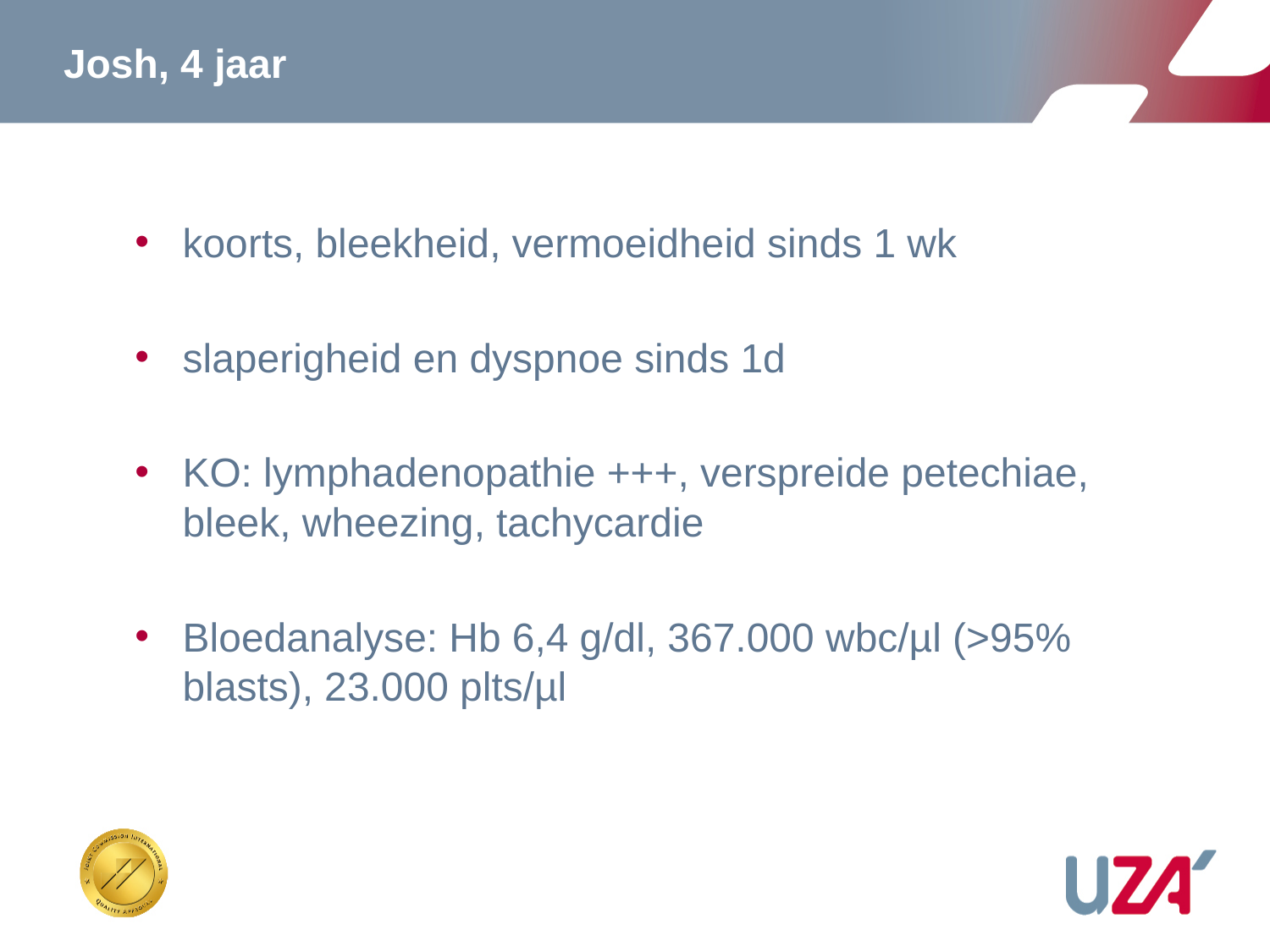

# Josh, 4 jaar
koorts, bleekheid, vermoeidheid sinds 1 wk

slaperigheid en dyspnoe sinds 1d

KO: lymphadenopathie +++, verspreide petechiae, bleek, wheezing, tachycardie

Bloedanalyse: Hb 6,4 g/dl, 367.000 wbc/µl (>95% blasts), 23.000 plts/µl